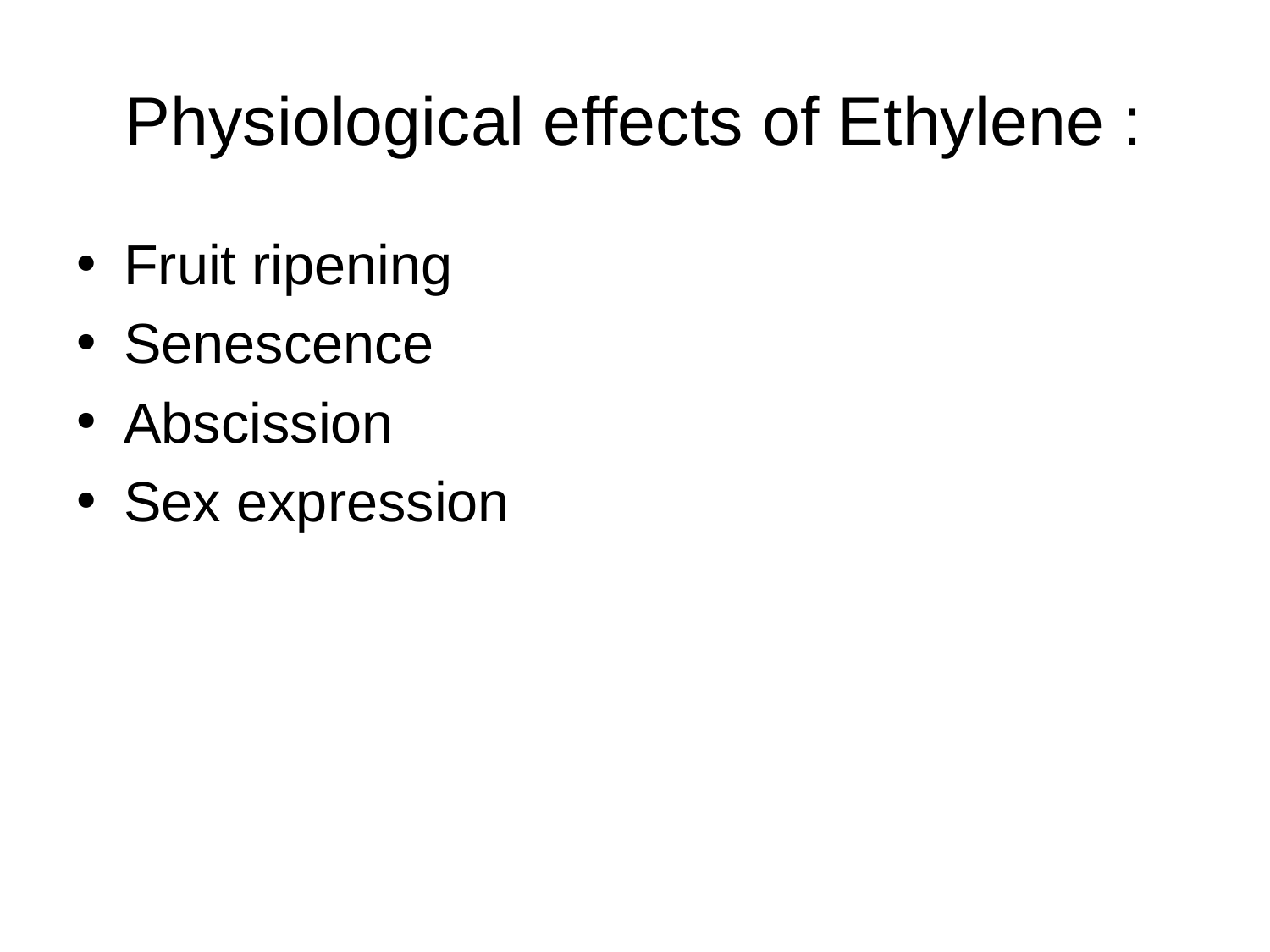

# Physiological effects of Ethylene :
Fruit ripening
Senescence
Abscission
Sex expression